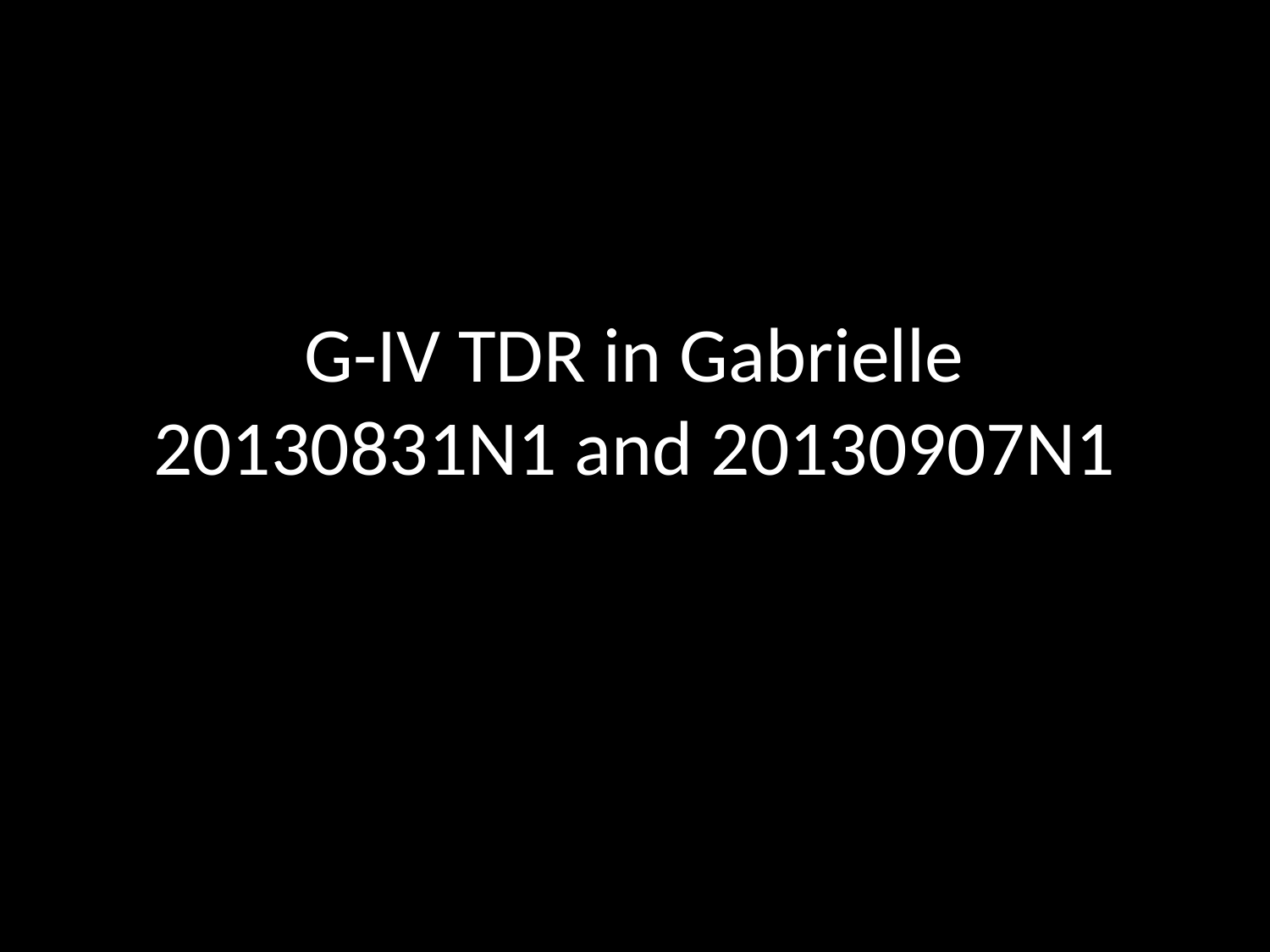

# G-IV TDR in Gabrielle 20130831N1 and 20130907N1